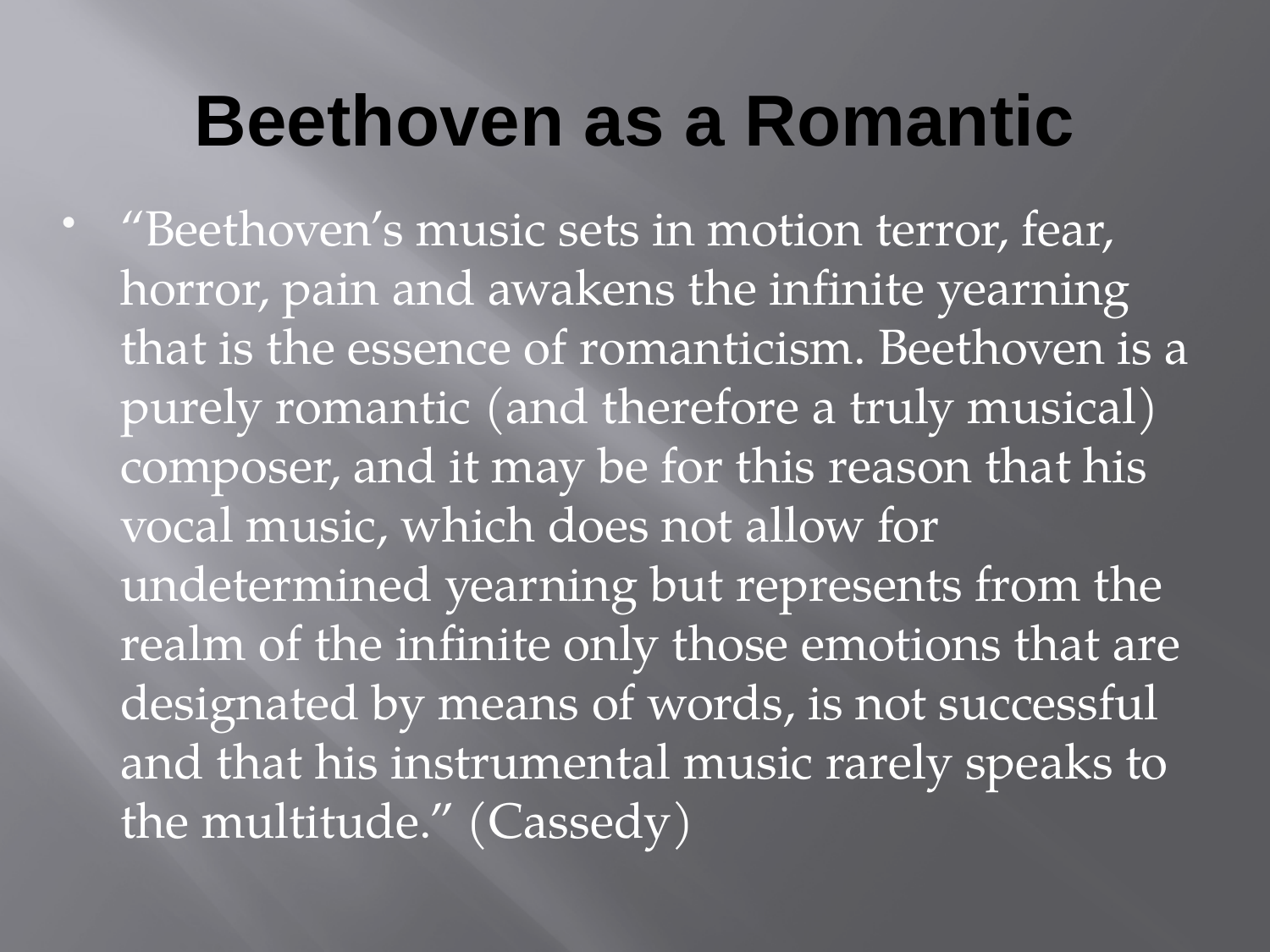

# Beethoven as a Romantic
“Beethoven’s music sets in motion terror, fear, horror, pain and awakens the infinite yearning that is the essence of romanticism. Beethoven is a purely romantic (and therefore a truly musical) composer, and it may be for this reason that his vocal music, which does not allow for undetermined yearning but represents from the realm of the infinite only those emotions that are designated by means of words, is not successful and that his instrumental music rarely speaks to the multitude.” (Cassedy)